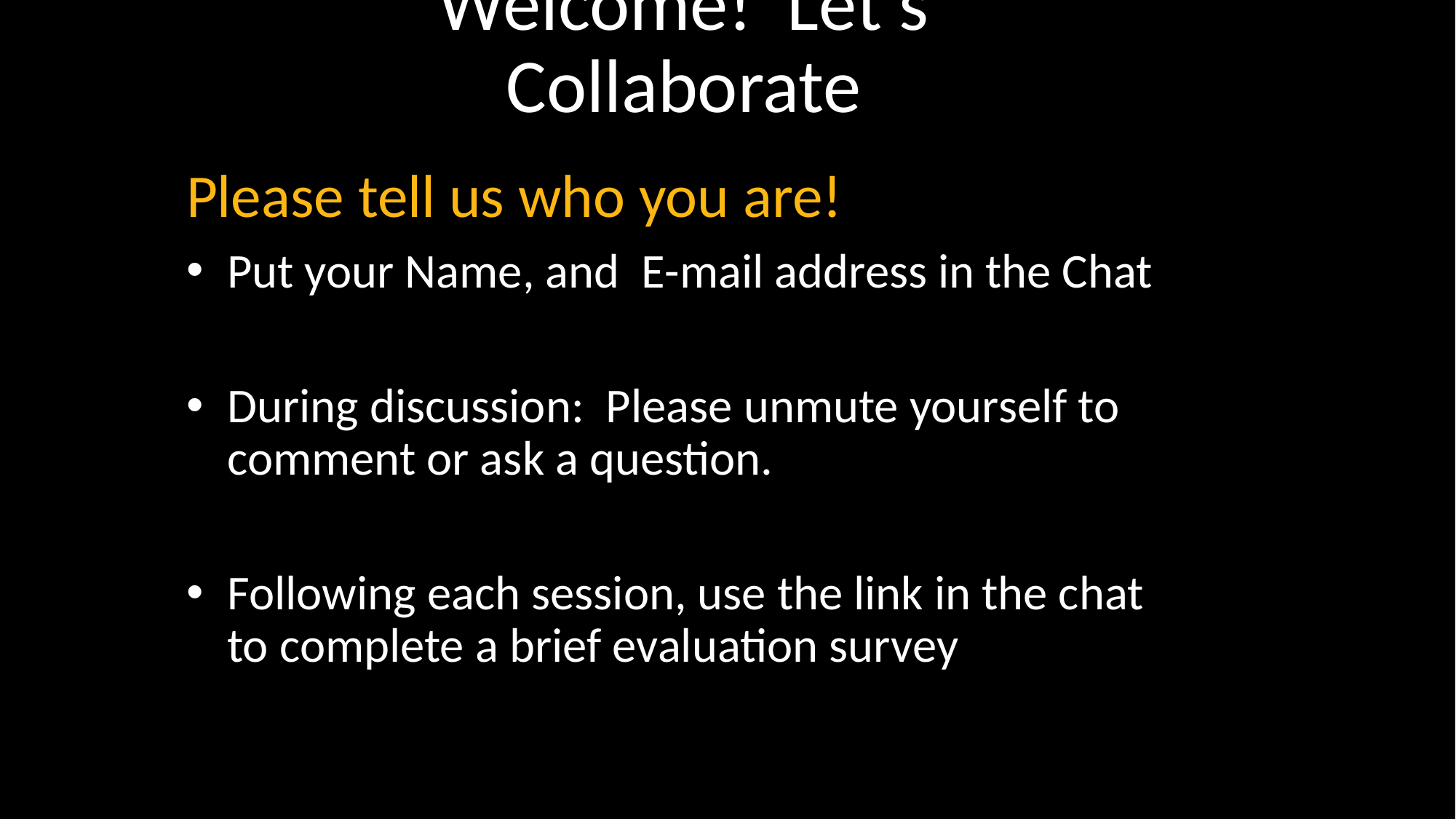

# Welcome!  Let’s Collaborate
Please tell us who you are!
Put your Name, and  E-mail address in the Chat

During discussion:  Please unmute yourself to comment or ask a question.

Following each session, use the link in the chat to complete a brief evaluation survey